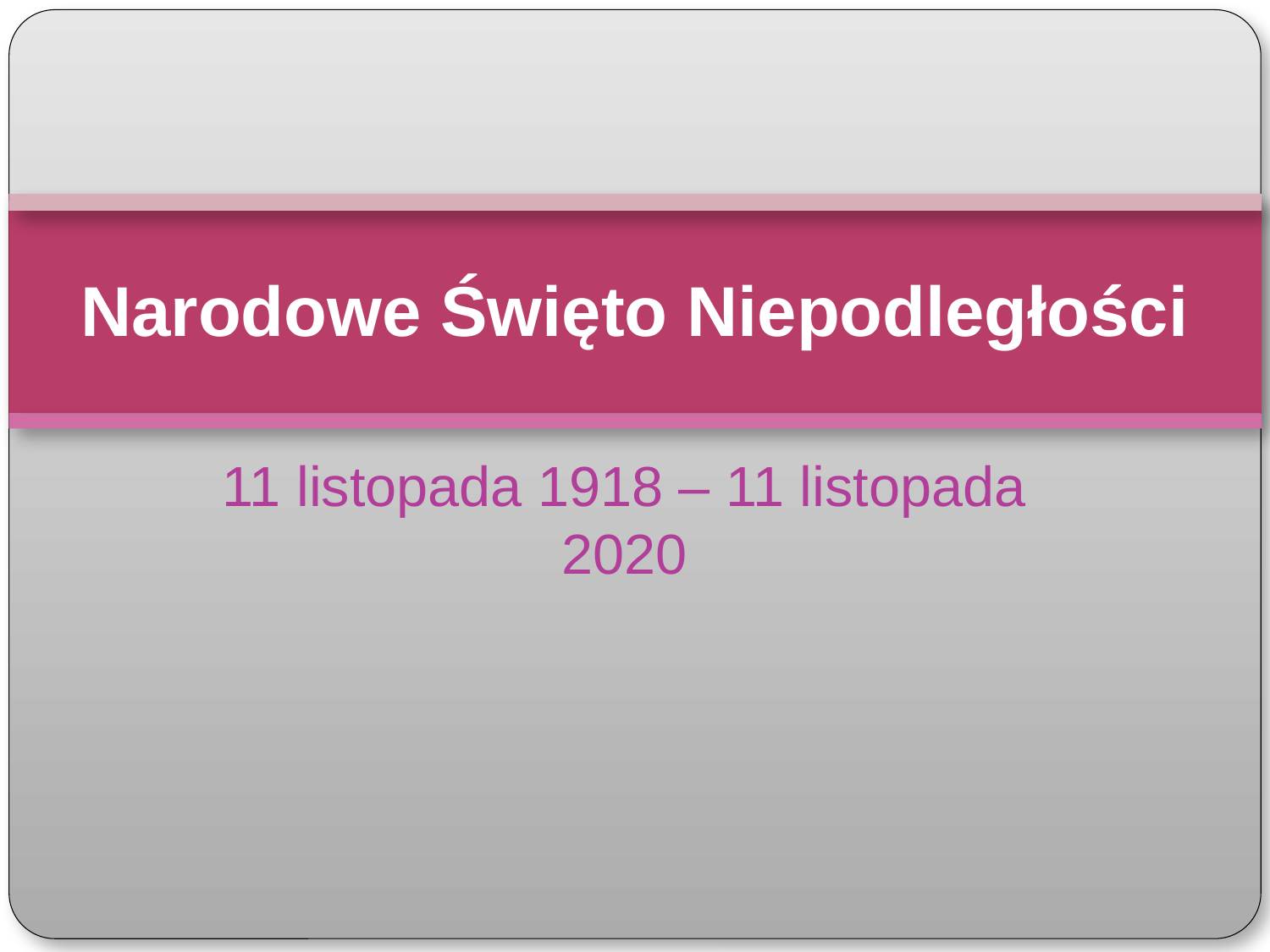

# Narodowe Święto Niepodległości
11 listopada 1918 – 11 listopada 2020